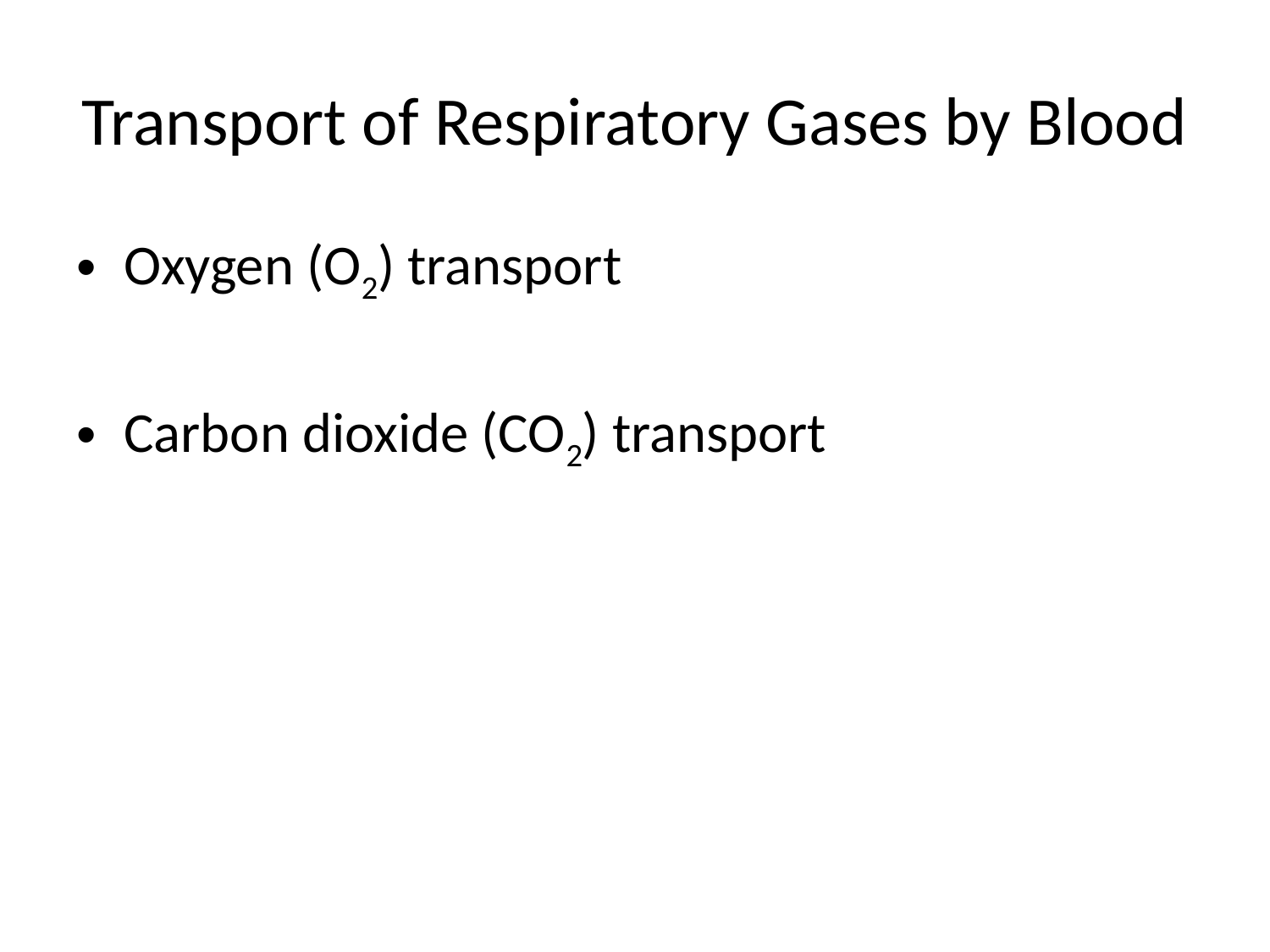

# Transport of Respiratory Gases by Blood
Oxygen (O2) transport

Carbon dioxide (CO2) transport